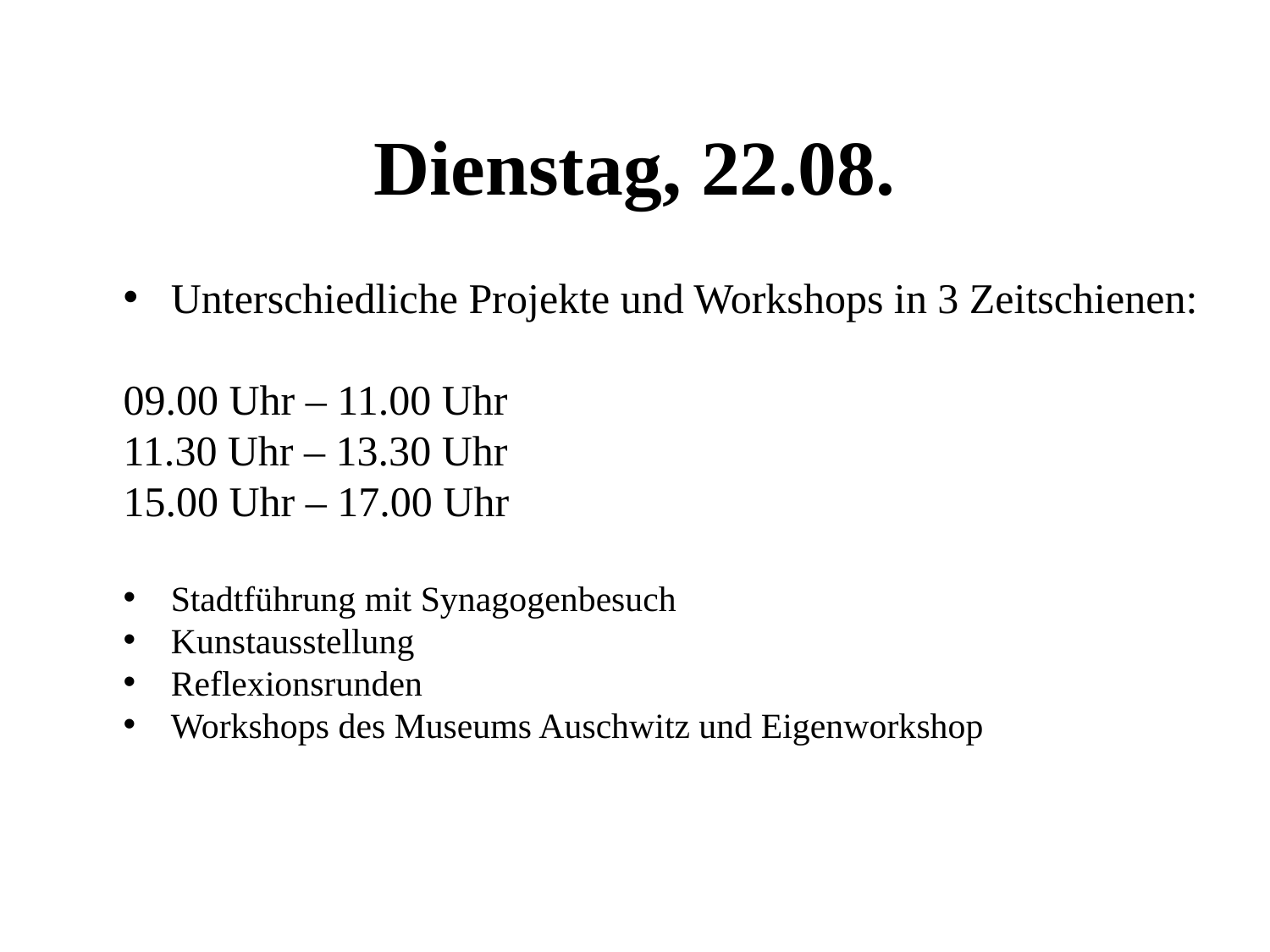

# Dienstag, 22.08.
Unterschiedliche Projekte und Workshops in 3 Zeitschienen:

09.00 Uhr – 11.00 Uhr
11.30 Uhr – 13.30 Uhr
15.00 Uhr – 17.00 Uhr

Stadtführung mit Synagogenbesuch
Kunstausstellung
Reflexionsrunden
Workshops des Museums Auschwitz und Eigenworkshop